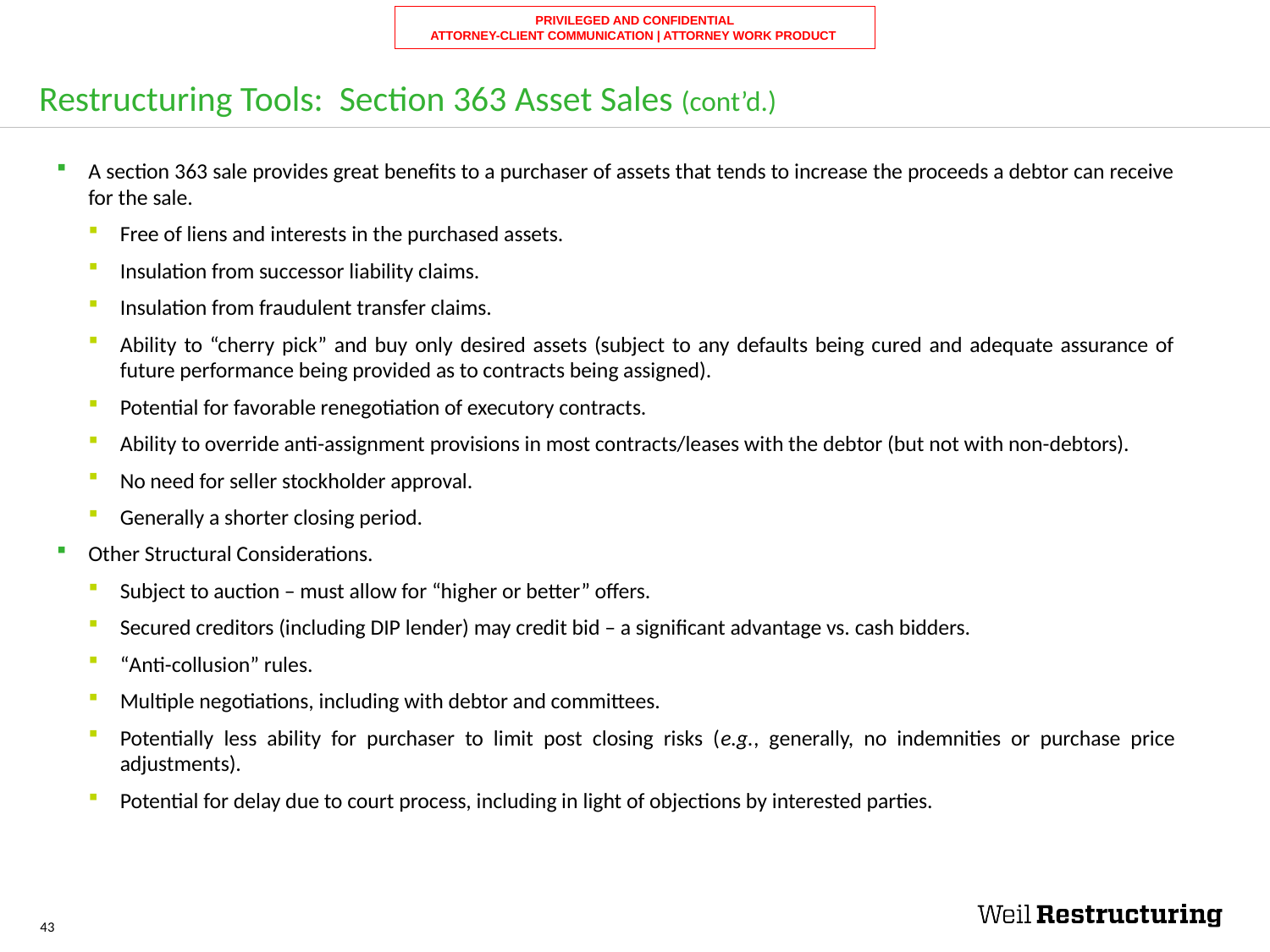

# Restructuring Tools:  Section 363 Asset Sales (cont’d.)
A section 363 sale provides great benefits to a purchaser of assets that tends to increase the proceeds a debtor can receive for the sale.
Free of liens and interests in the purchased assets.
Insulation from successor liability claims.
Insulation from fraudulent transfer claims.
Ability to “cherry pick” and buy only desired assets (subject to any defaults being cured and adequate assurance of future performance being provided as to contracts being assigned).
Potential for favorable renegotiation of executory contracts.
Ability to override anti-assignment provisions in most contracts/leases with the debtor (but not with non-debtors).
No need for seller stockholder approval.
Generally a shorter closing period.
Other Structural Considerations.
Subject to auction – must allow for “higher or better” offers.
Secured creditors (including DIP lender) may credit bid – a significant advantage vs. cash bidders.
“Anti-collusion” rules.
Multiple negotiations, including with debtor and committees.
Potentially less ability for purchaser to limit post closing risks (e.g., generally, no indemnities or purchase price adjustments).
Potential for delay due to court process, including in light of objections by interested parties.